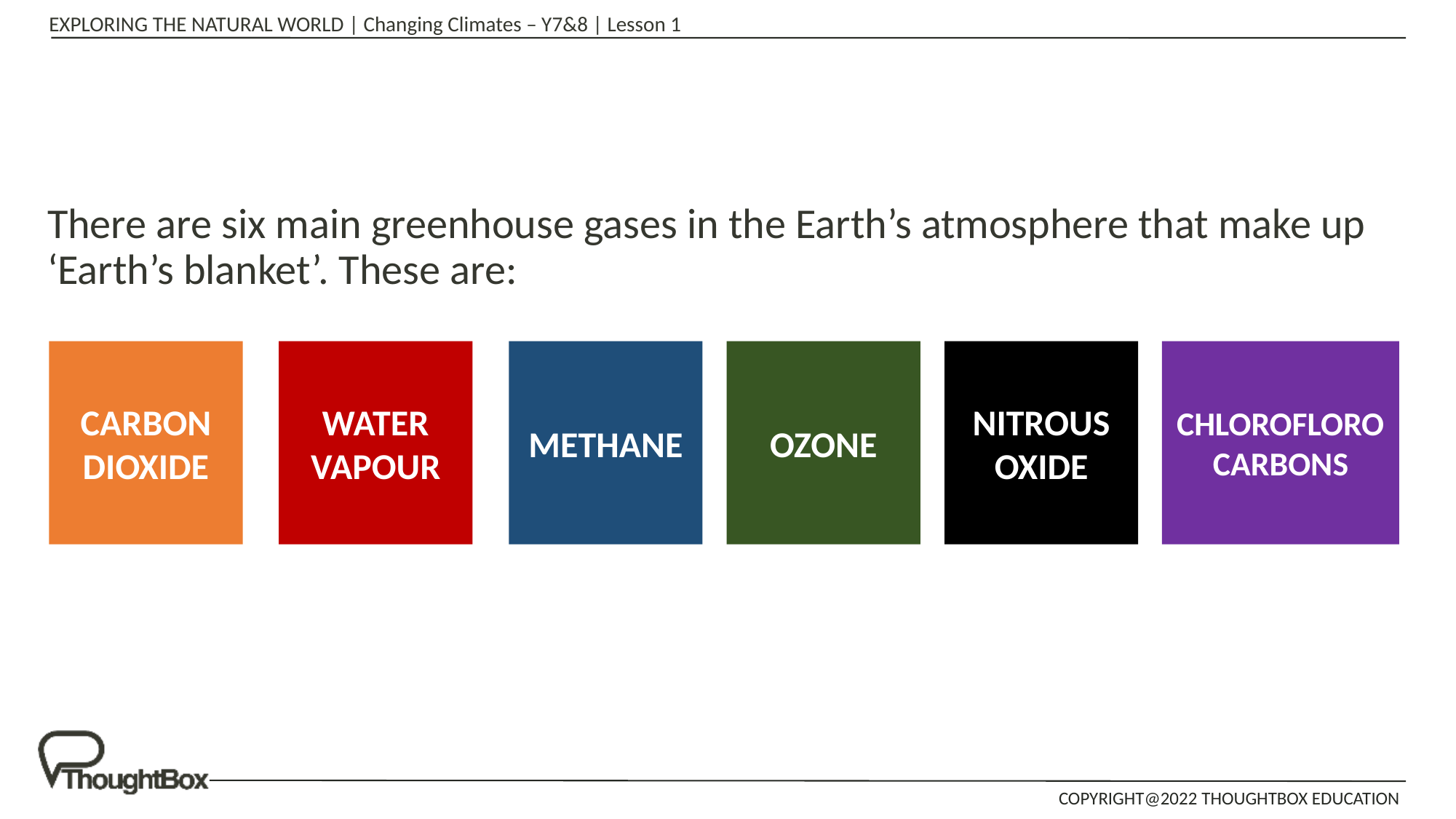

There are six main greenhouse gases in the Earth’s atmosphere that make up ‘Earth’s blanket’. These are:

CARBON DIOXIDE
WATER VAPOUR
METHANE
OZONE
NITROUS OXIDE
CHLOROFLOROCARBONS